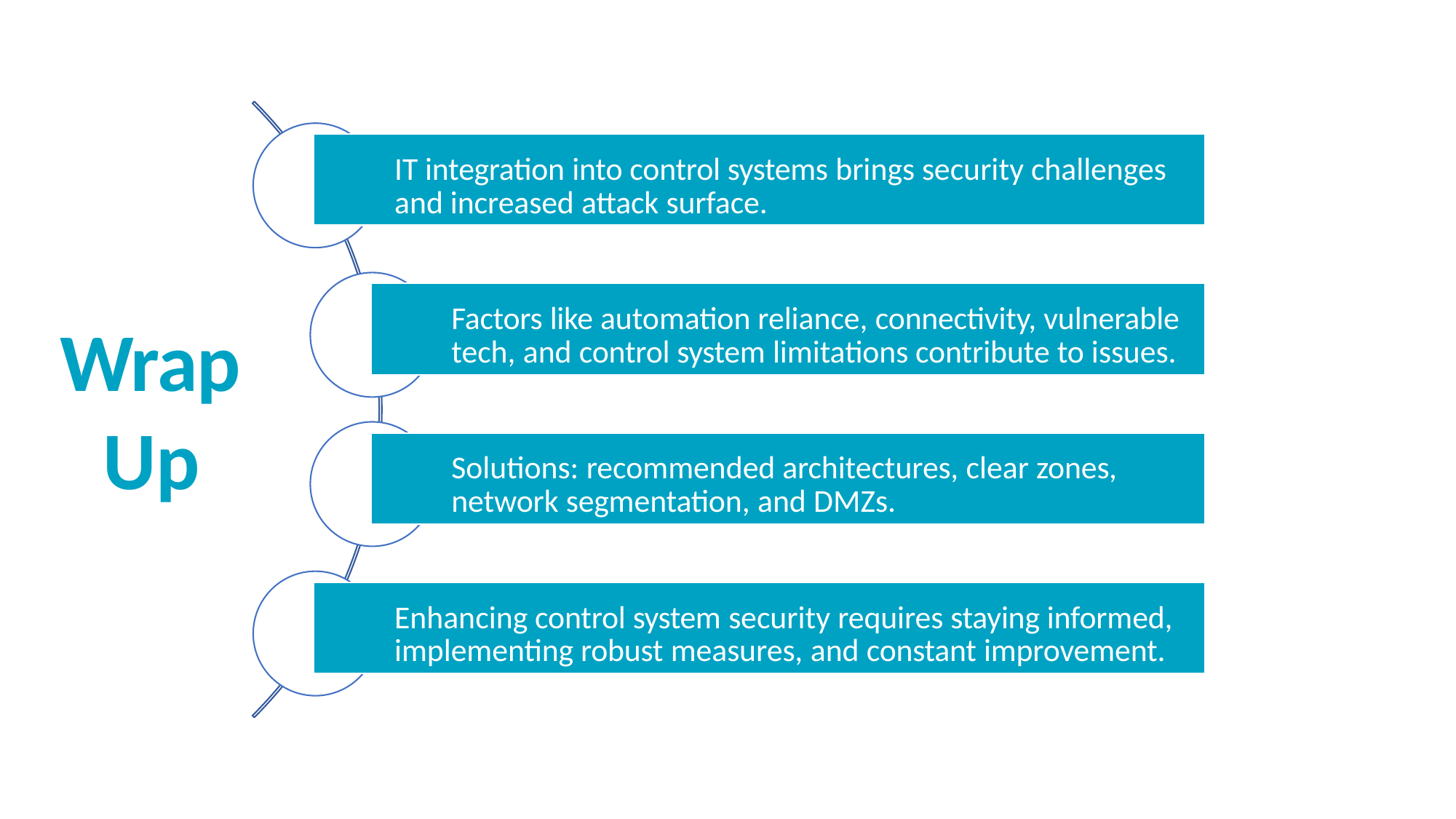

IT integration into control systems brings security challenges and increased attack surface.

Factors like automation reliance, connectivity, vulnerable tech, and control system limitations contribute to issues.

Wrap

Up

Solutions: recommended architectures, clear zones, network segmentation, and DMZs.

Enhancing control system security requires staying informed, implementing robust measures, and constant improvement.